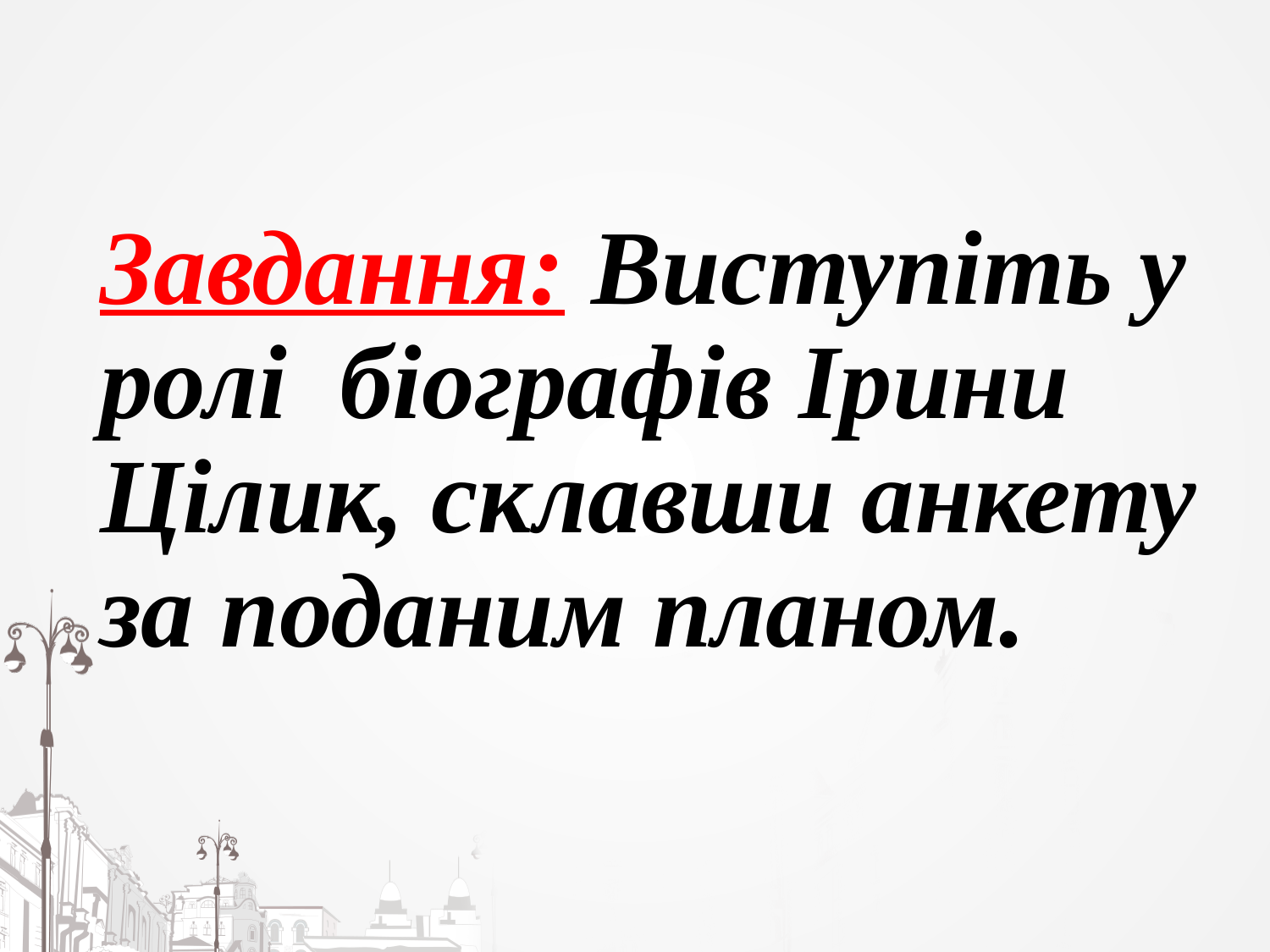

Завдання: Виступіть у ролі  біографів Ірини Цілик, склавши анкету за поданим планом.